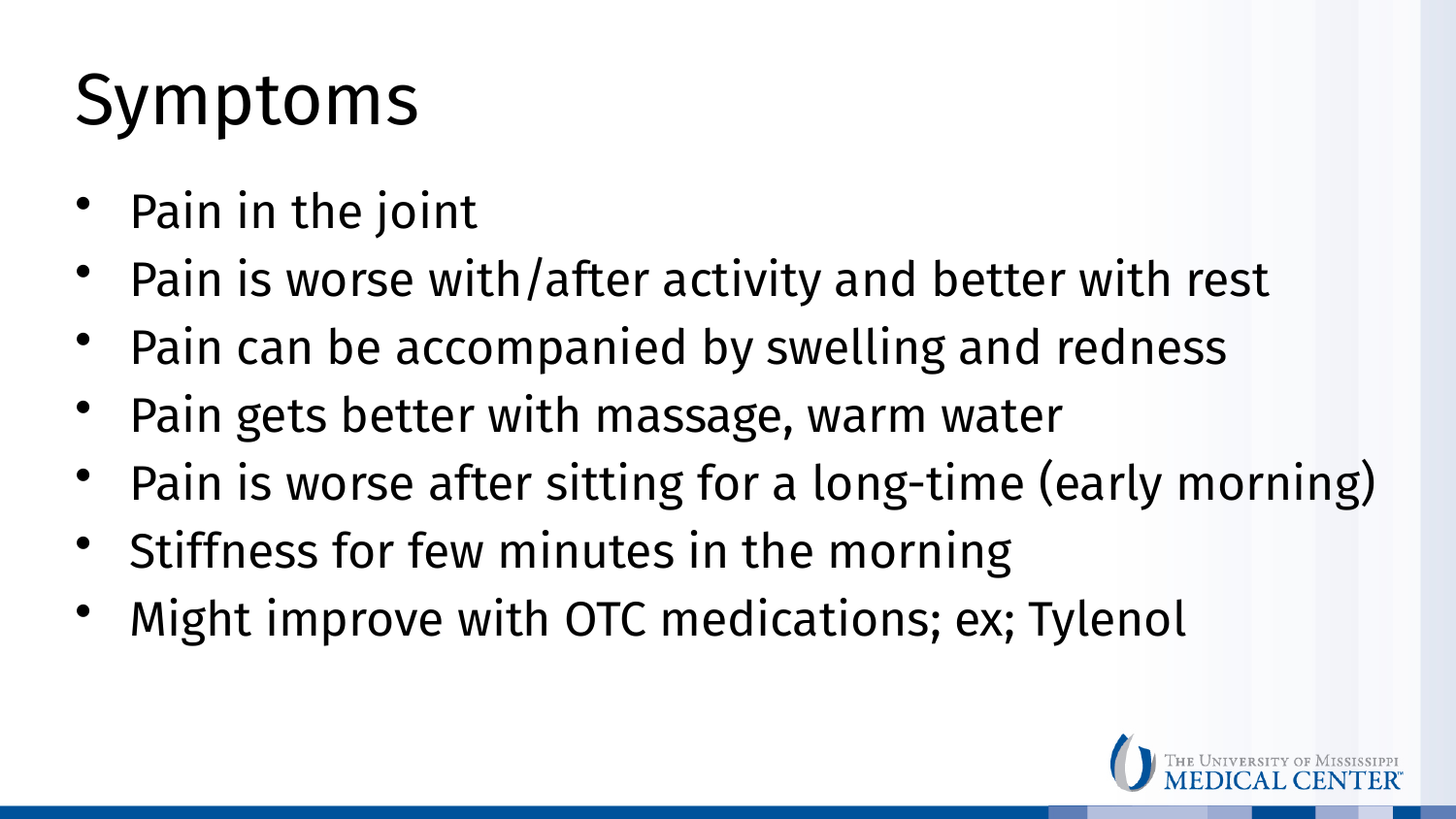

# Symptoms
Pain in the joint
Pain is worse with/after activity and better with rest
Pain can be accompanied by swelling and redness
Pain gets better with massage, warm water
Pain is worse after sitting for a long-time (early morning)
Stiffness for few minutes in the morning
Might improve with OTC medications; ex; Tylenol